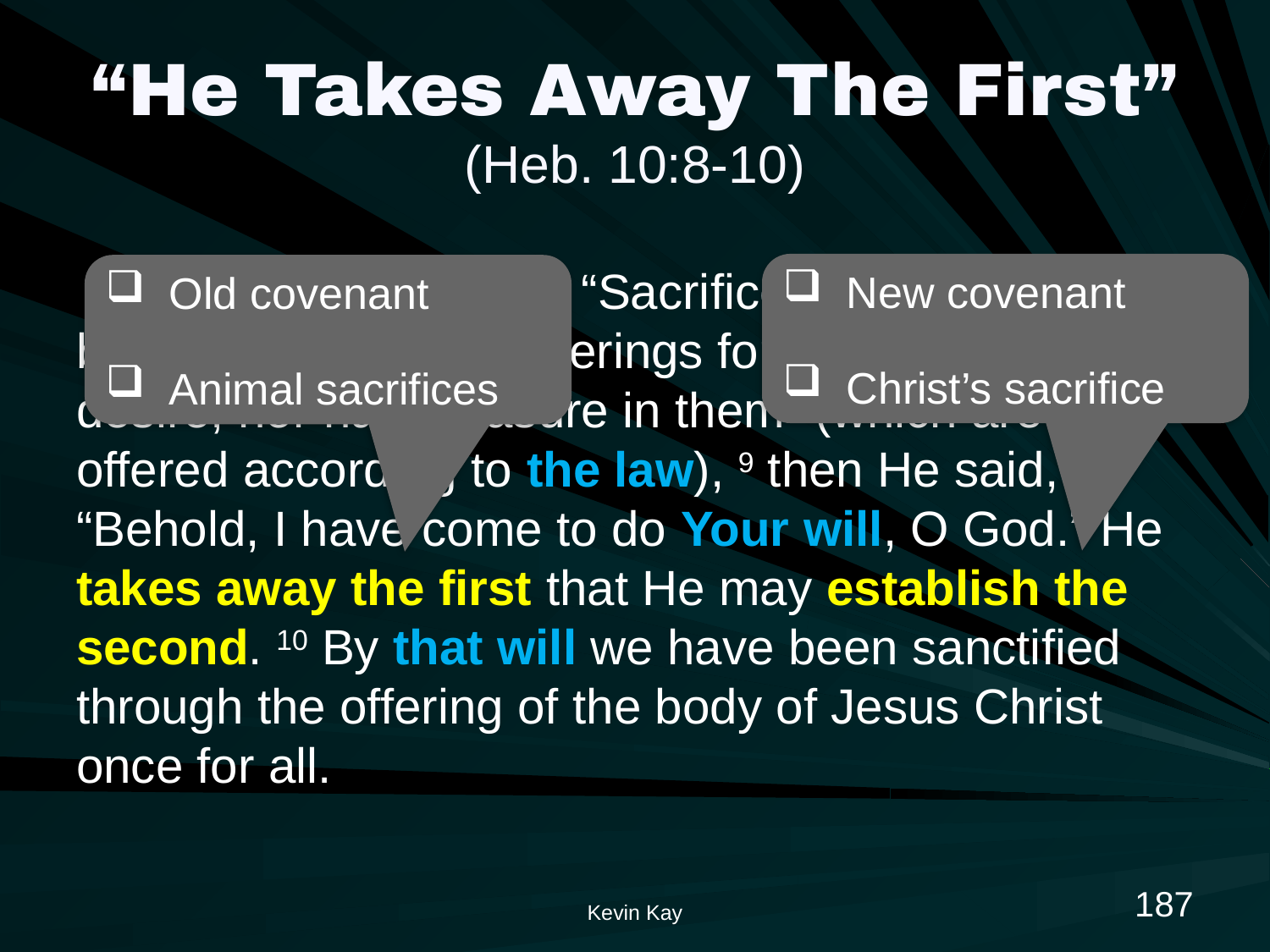

# “He Takes Away The First” (Heb. 10:8-10)
8 Previously saying, “Sacrifice and offering, burnt offerings, and offerings for sin You did not desire, nor had pleasure in them” (which are offered according to the law), 9 then He said, “Behold, I have come to do Your will, O God.” He takes away the first that He may establish the second. 10 By that will we have been sanctified through the offering of the body of Jesus Christ once for all.
New covenant
Christ’s sacrifice
Old covenant
Animal sacrifices
187
Kevin Kay